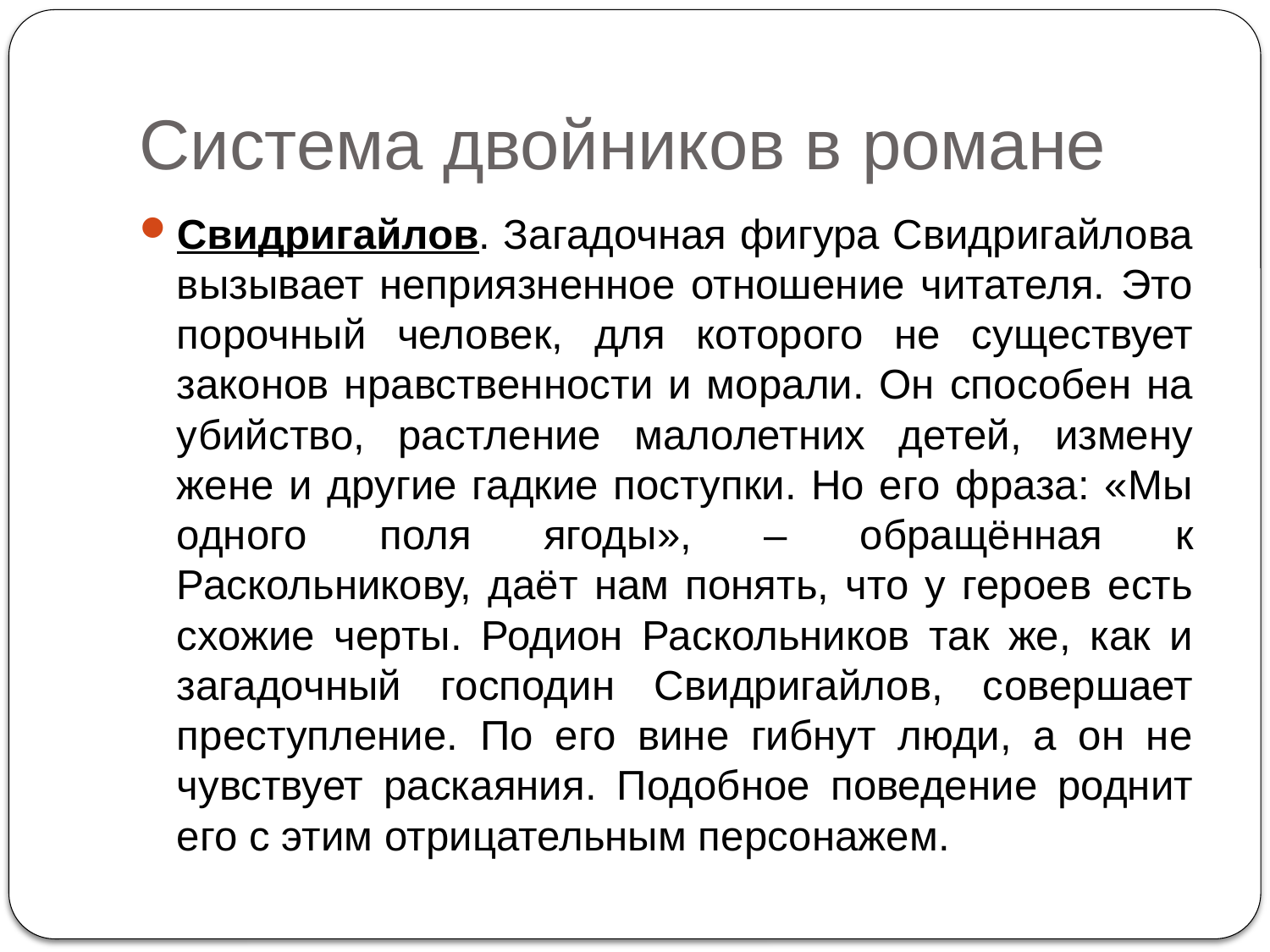

# Система двойников в романе
Свидригайлов. Загадочная фигура Свидригайлова вызывает неприязненное отношение читателя. Это порочный человек, для которого не существует законов нравственности и морали. Он способен на убийство, растление малолетних детей, измену жене и другие гадкие поступки. Но его фраза: «Мы одного поля ягоды», – обращённая к Раскольникову, даёт нам понять, что у героев есть схожие черты. Родион Раскольников так же, как и загадочный господин Свидригайлов, совершает преступление. По его вине гибнут люди, а он не чувствует раскаяния. Подобное поведение роднит его с этим отрицательным персонажем.